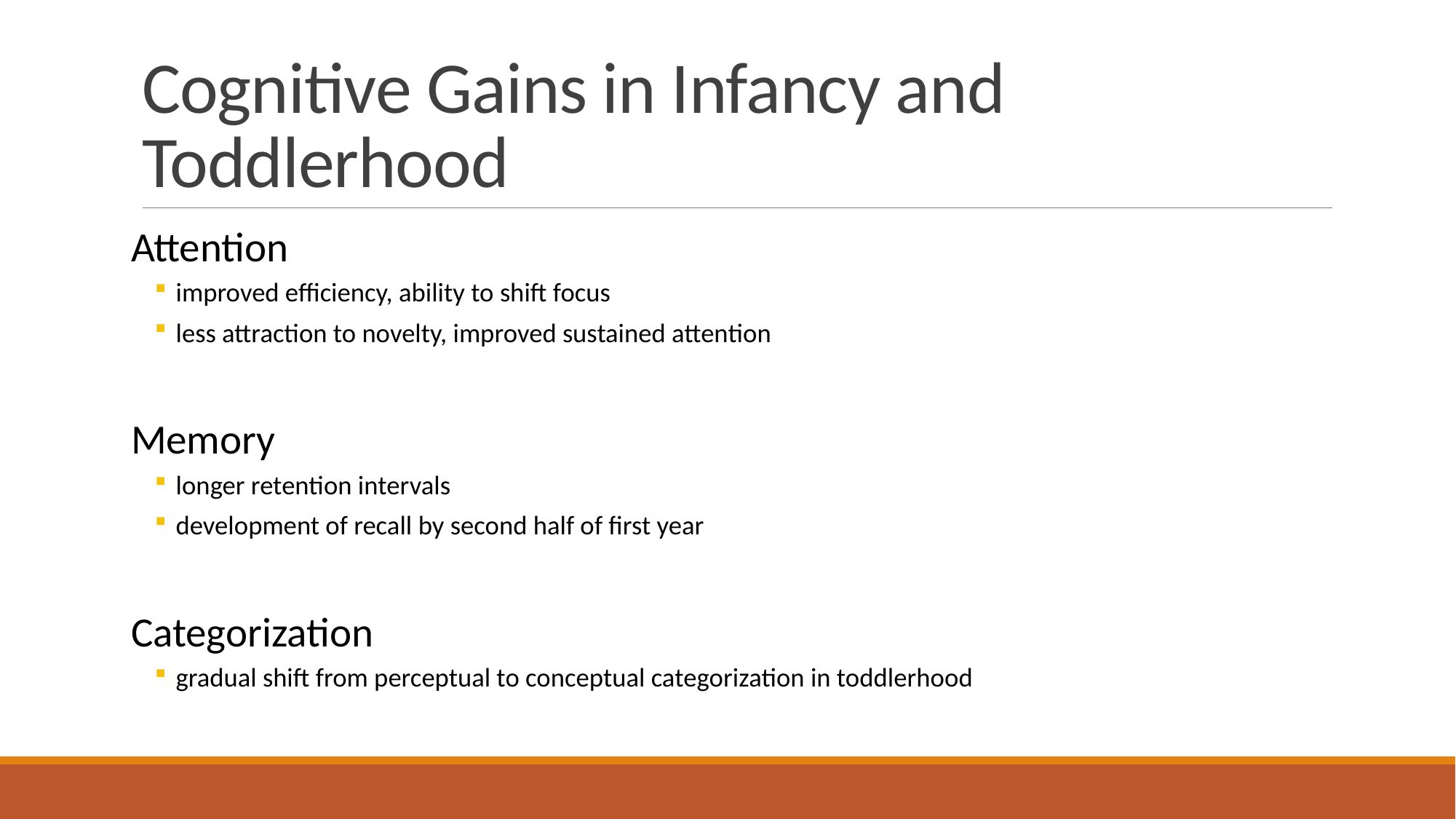

# Cognitive Gains in Infancy and Toddlerhood
Attention
improved efficiency, ability to shift focus
less attraction to novelty, improved sustained attention

Memory
longer retention intervals
development of recall by second half of first year

Categorization
gradual shift from perceptual to conceptual categorization in toddlerhood